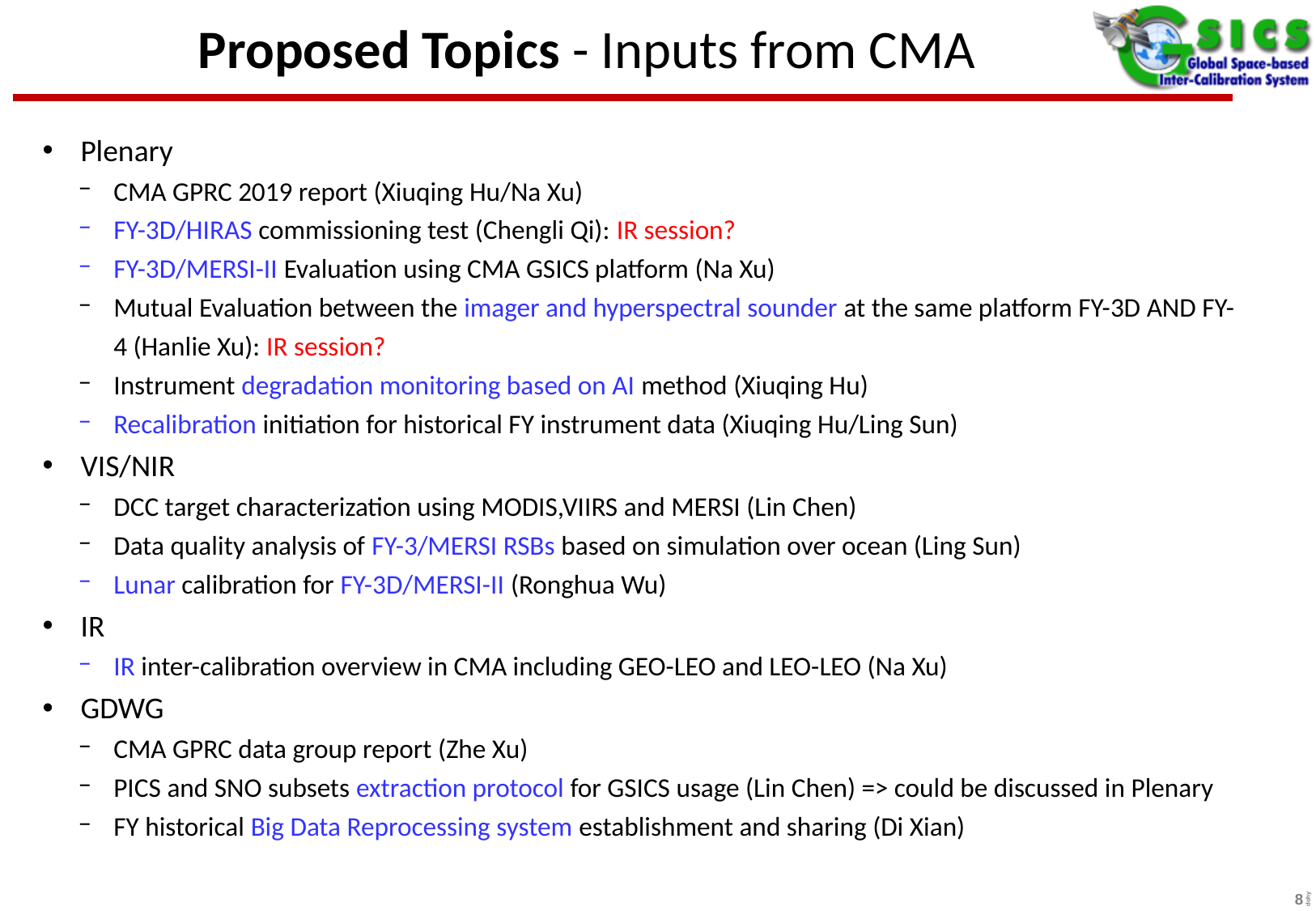

# Proposed Topics - Inputs from CMA
Plenary
CMA GPRC 2019 report (Xiuqing Hu/Na Xu)
FY-3D/HIRAS commissioning test (Chengli Qi): IR session?
FY-3D/MERSI-II Evaluation using CMA GSICS platform (Na Xu)
Mutual Evaluation between the imager and hyperspectral sounder at the same platform FY-3D AND FY-4 (Hanlie Xu): IR session?
Instrument degradation monitoring based on AI method (Xiuqing Hu)
Recalibration initiation for historical FY instrument data (Xiuqing Hu/Ling Sun)
VIS/NIR
DCC target characterization using MODIS,VIIRS and MERSI (Lin Chen)
Data quality analysis of FY-3/MERSI RSBs based on simulation over ocean (Ling Sun)
Lunar calibration for FY-3D/MERSI-II (Ronghua Wu)
IR
IR inter-calibration overview in CMA including GEO-LEO and LEO-LEO (Na Xu)
GDWG
CMA GPRC data group report (Zhe Xu)
PICS and SNO subsets extraction protocol for GSICS usage (Lin Chen) => could be discussed in Plenary
FY historical Big Data Reprocessing system establishment and sharing (Di Xian)